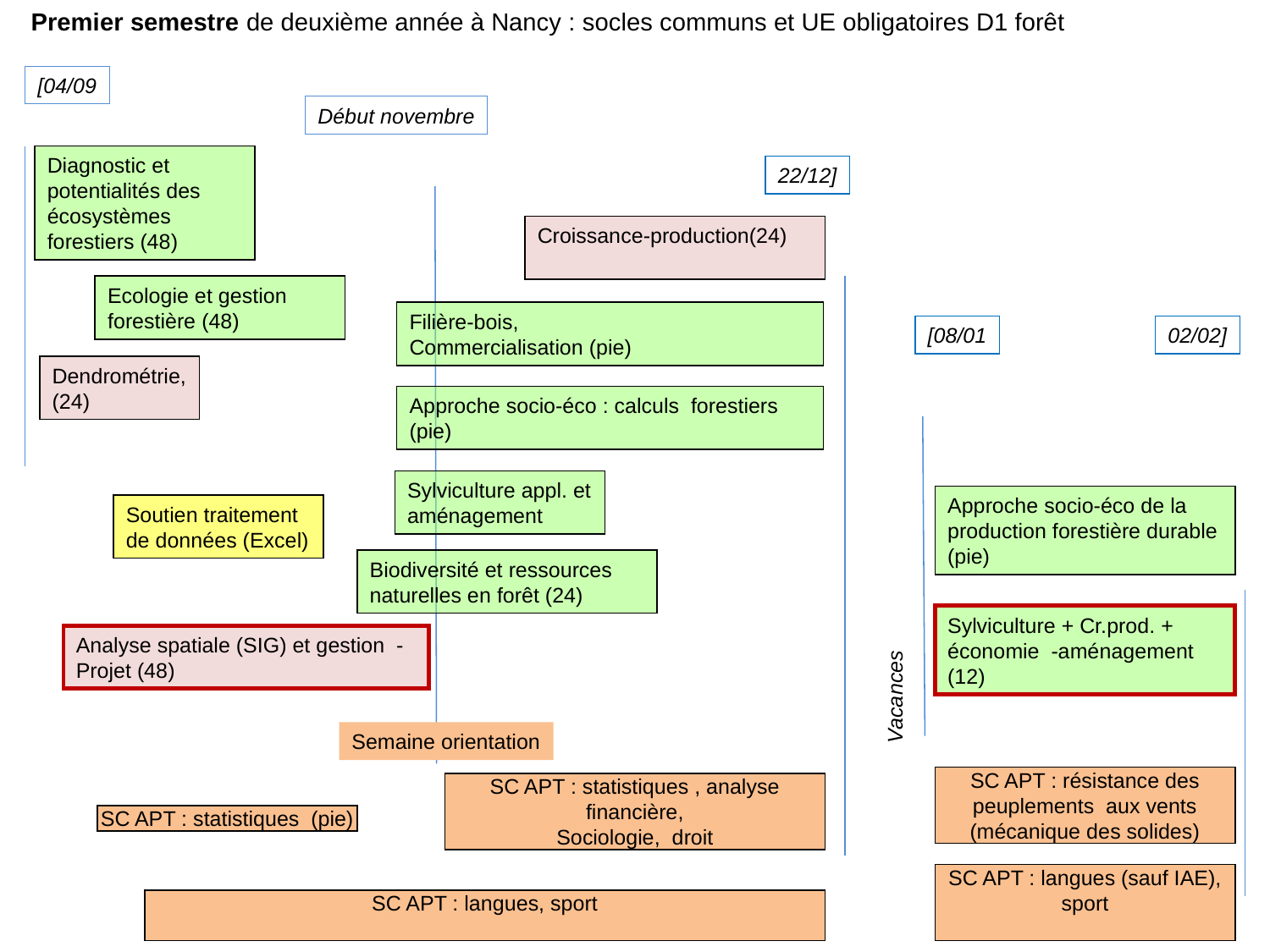

Premier semestre de deuxième année à Nancy : socles communs et UE obligatoires D1 forêt
[04/09
Début novembre
Diagnostic et potentialités des écosystèmes forestiers (48)
22/12]
Croissance-production(24)

Ecologie et gestion forestière (48)
Filière-bois,
Commercialisation (pie)
[08/01
02/02]
Dendrométrie,
(24)
Approche socio-éco : calculs  forestiers (pie)
Sylviculture appl. et aménagement
Approche socio-éco de la production forestière durable (pie)
Soutien traitement de données (Excel)
Biodiversité et ressources naturelles en forêt (24)
Sylviculture + Cr.prod. + économie  -aménagement (12)
Analyse spatiale (SIG) et gestion  - Projet (48)
Vacances
Semaine orientation
SC APT : résistance des
 peuplements  aux vents
(mécanique des solides)
SC APT : statistiques , analyse financière,
Sociologie,  droit
SC APT : statistiques  (pie)
SC APT : langues (sauf IAE), sport

SC APT : langues, sport